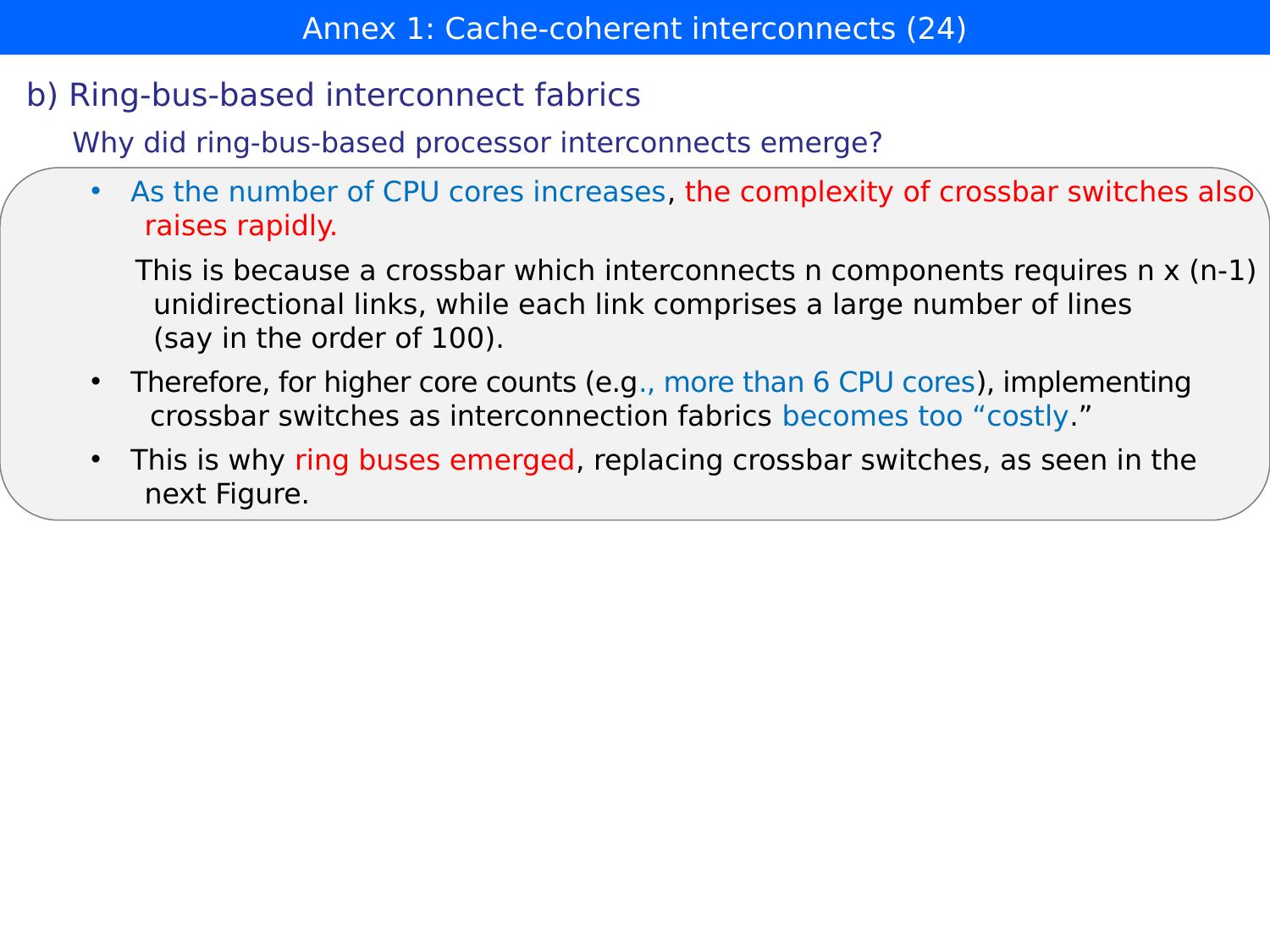

# Annex 1: Cache-coherent interconnects (24)
b) Ring-bus-based interconnect fabrics
    Why did ring-bus-based processor interconnects emerge?

As the number of CPU cores increases, the complexity of crossbar switches also
      raises rapidly.
     This is because a crossbar which interconnects n components requires n x (n-1)
       unidirectional links, while each link comprises a large number of lines
       (say in the order of 100).
Therefore, for higher core counts (e.g., more than 6 CPU cores), implementing
       crossbar switches as interconnection fabrics becomes too “costly.”
This is why ring buses emerged, replacing crossbar switches, as seen in the
      next Figure.